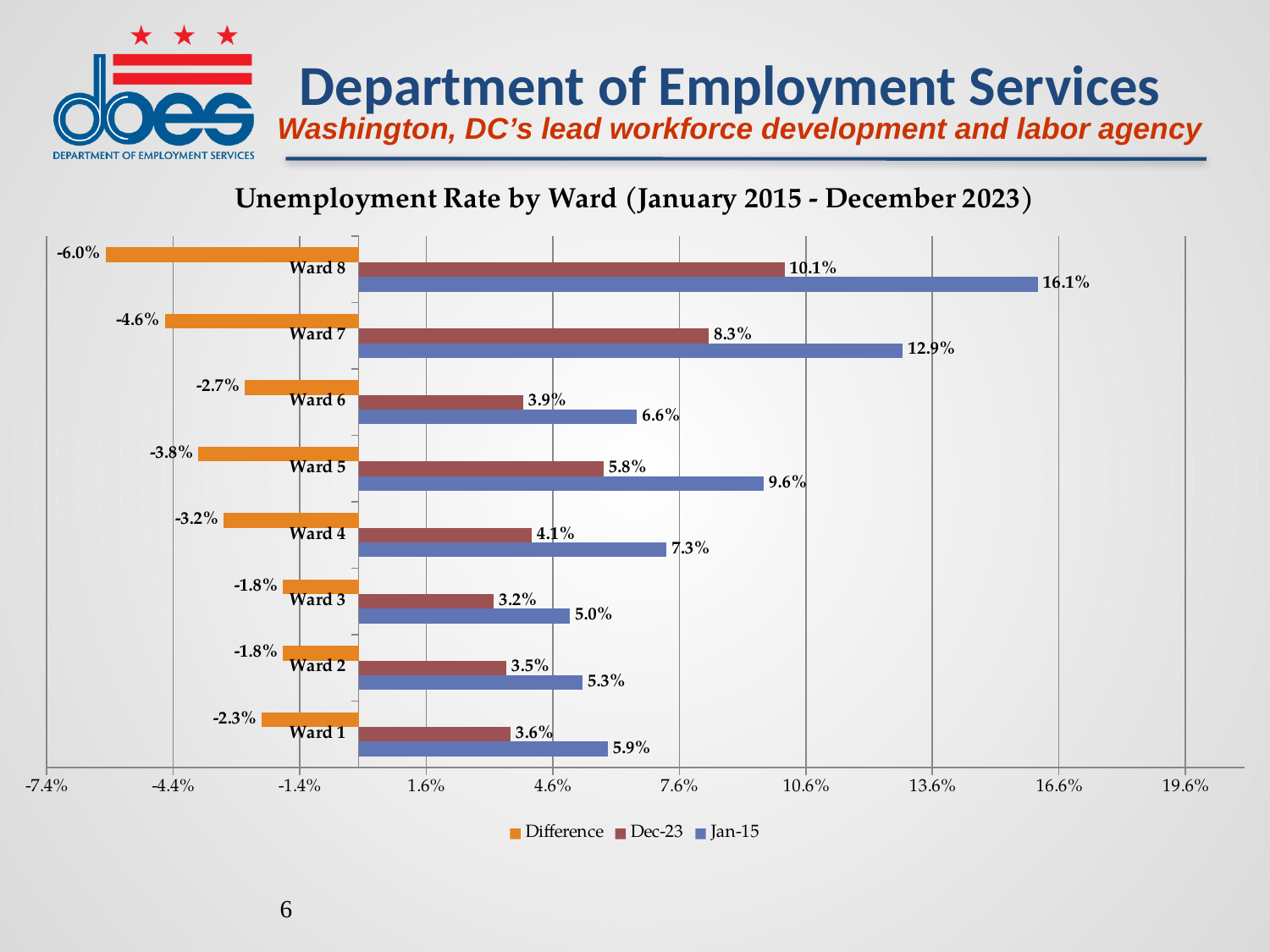

### Chart: Unemployment Rate by Ward (January 2015 - December 2023)

| Category | Jan-15 | Dec-23 | Difference |
|---|---|---|---|
| Ward 1 | 0.059 | 0.036 | -0.023 |
| Ward 2 | 0.053 | 0.035 | -0.017999999999999995 |
| Ward 3 | 0.05 | 0.032 | -0.018000000000000002 |
| Ward 4 | 0.073 | 0.041 | -0.031999999999999994 |
| Ward 5 | 0.096 | 0.058 | -0.038 |
| Ward 6 | 0.066 | 0.039 | -0.027000000000000003 |
| Ward 7 | 0.129 | 0.083 | -0.046 |
| Ward 8 | 0.161 | 0.101 | -0.06 |
6